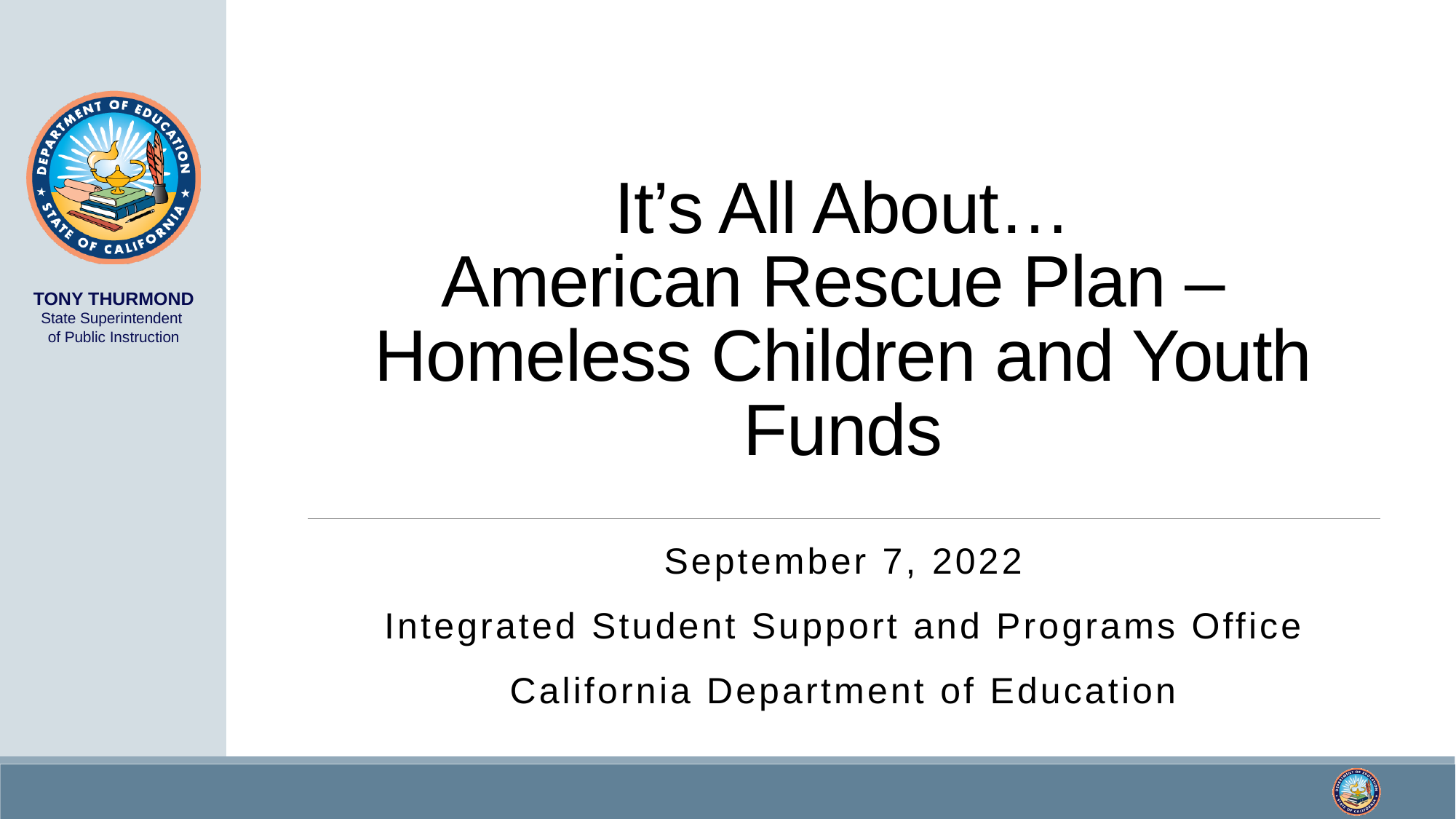

# It’s All About… American Rescue Plan – Homeless Children and Youth Funds
September 7, 2022
Integrated Student Support and Programs Office
California Department of Education